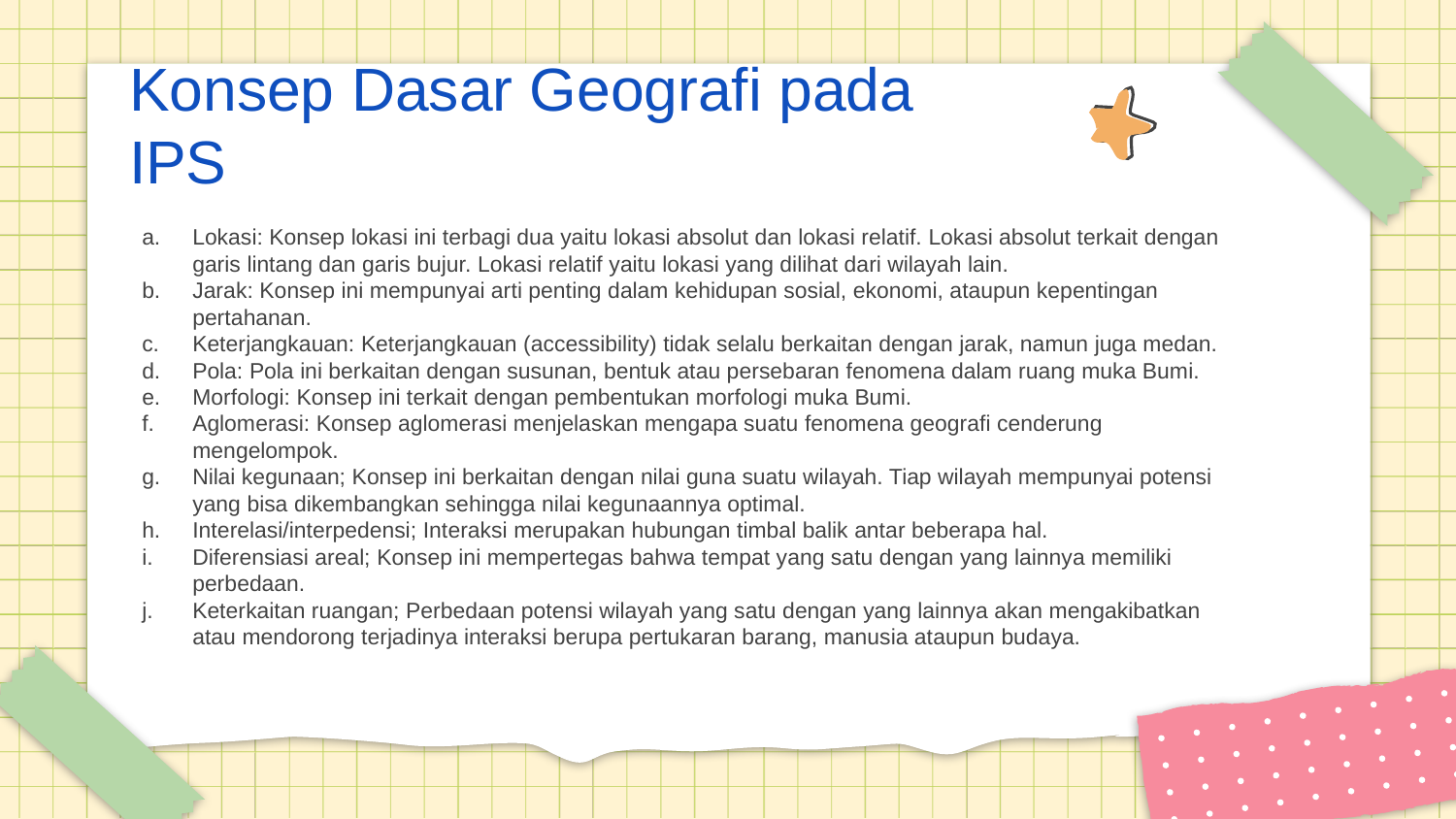

# Konsep Dasar Geografi pada IPS

Lokasi: Konsep lokasi ini terbagi dua yaitu lokasi absolut dan lokasi relatif. Lokasi absolut terkait dengan garis lintang dan garis bujur. Lokasi relatif yaitu lokasi yang dilihat dari wilayah lain.
Jarak: Konsep ini mempunyai arti penting dalam kehidupan sosial, ekonomi, ataupun kepentingan pertahanan.
Keterjangkauan: Keterjangkauan (accessibility) tidak selalu berkaitan dengan jarak, namun juga medan.
Pola: Pola ini berkaitan dengan susunan, bentuk atau persebaran fenomena dalam ruang muka Bumi.
Morfologi: Konsep ini terkait dengan pembentukan morfologi muka Bumi.
Aglomerasi: Konsep aglomerasi menjelaskan mengapa suatu fenomena geografi cenderung mengelompok.
Nilai kegunaan; Konsep ini berkaitan dengan nilai guna suatu wilayah. Tiap wilayah mempunyai potensi yang bisa dikembangkan sehingga nilai kegunaannya optimal.
Interelasi/interpedensi; Interaksi merupakan hubungan timbal balik antar beberapa hal.
Diferensiasi areal; Konsep ini mempertegas bahwa tempat yang satu dengan yang lainnya memiliki perbedaan.
Keterkaitan ruangan; Perbedaan potensi wilayah yang satu dengan yang lainnya akan mengakibatkan atau mendorong terjadinya interaksi berupa pertukaran barang, manusia ataupun budaya.